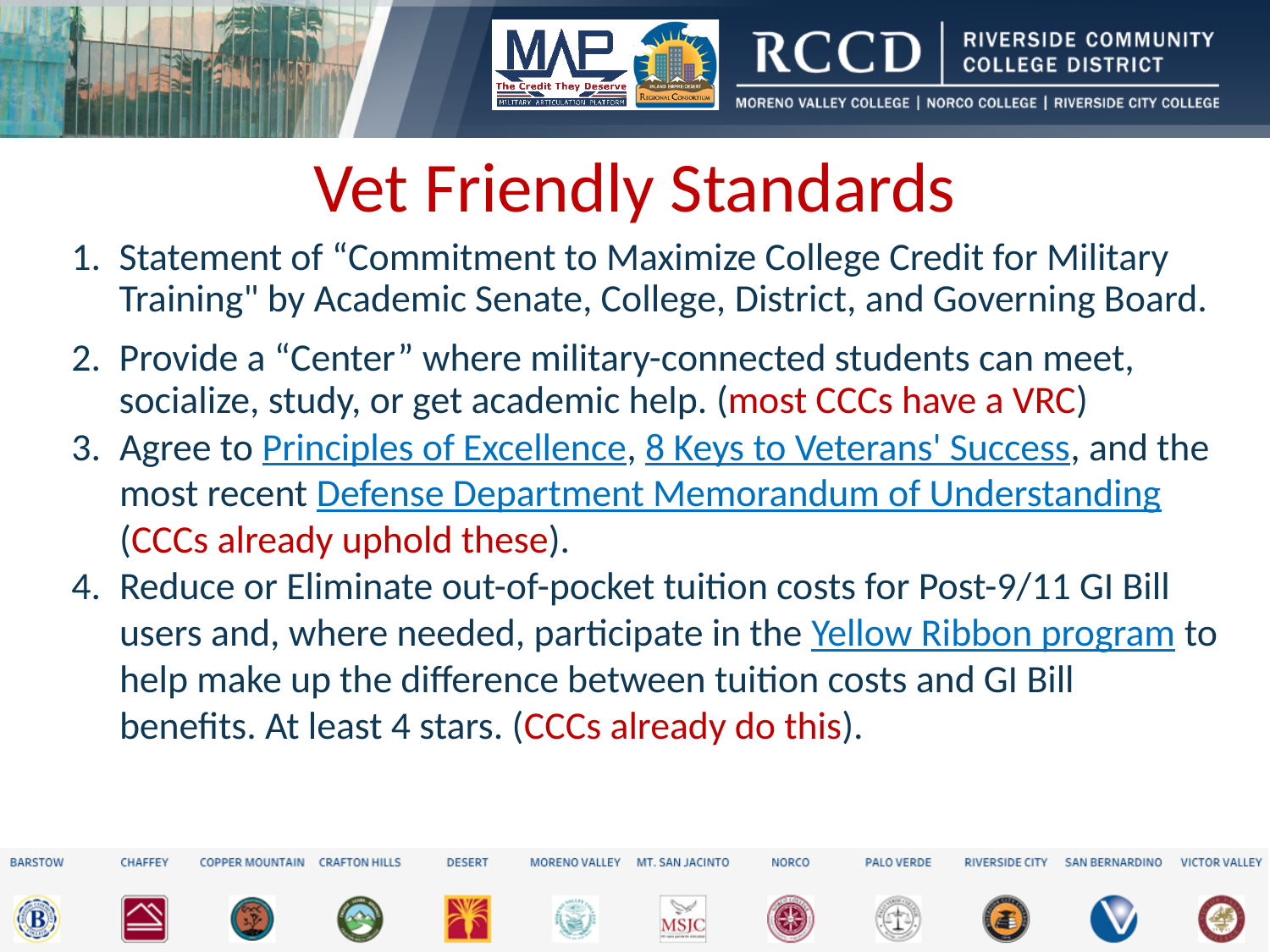

# Vet Friendly Standards​
​​Statement of “Commitment to Maximize College Credit for Military Training" by Academic Senate, College, District, and Governing Board.
Provide a “Center” where military-connected students can meet, socialize, study, or get academic help. (most CCCs have a VRC)
Agree to Principles of Excellence, 8 Keys to Veterans' Success, and the most recent Defense Department Memorandum of Understanding (CCCs already uphold these).
Reduce or Eliminate out-of-pocket tuition costs for Post-9/11 GI Bill users and, where needed, participate in the Yellow Ribbon program to help make up the difference between tuition costs and GI Bill benefits. At least 4 stars. (CCCs already do this).